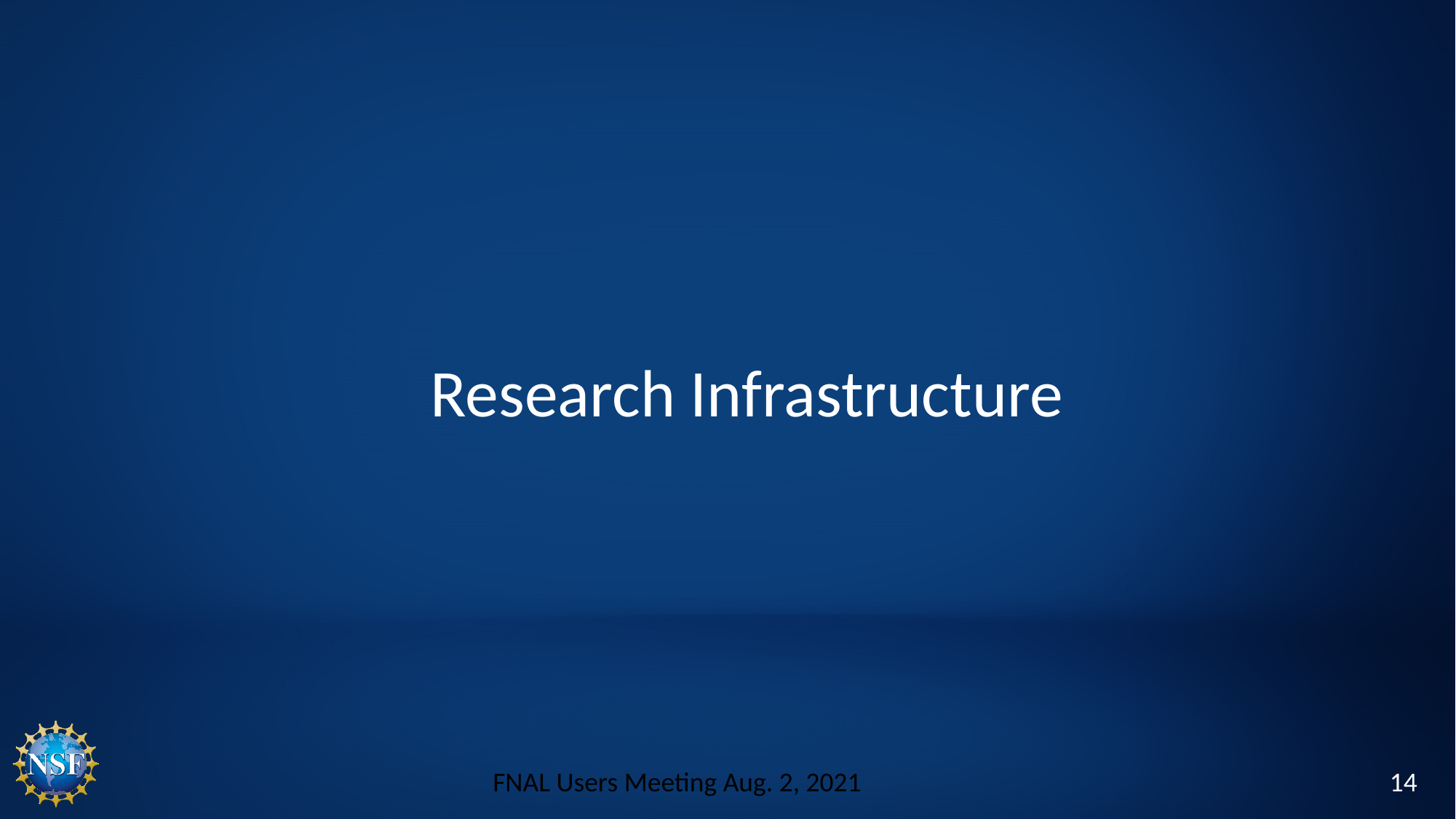

# Research Infrastructure
FNAL Users Meeting Aug. 2, 2021
14